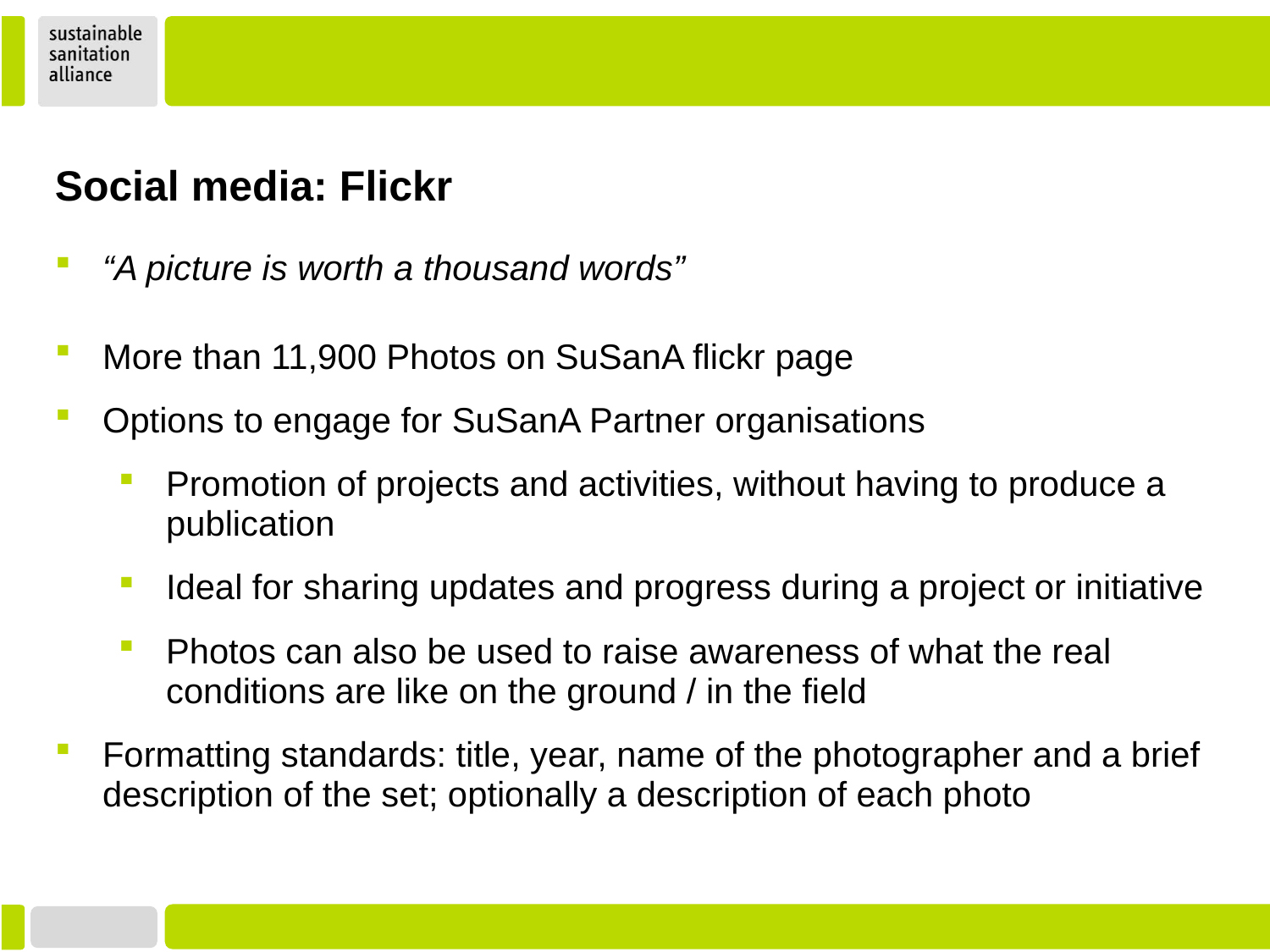

Social media: Flickr
“A picture is worth a thousand words”
More than 11,900 Photos on SuSanA flickr page
Options to engage for SuSanA Partner organisations
Promotion of projects and activities, without having to produce a publication
Ideal for sharing updates and progress during a project or initiative
Photos can also be used to raise awareness of what the real conditions are like on the ground / in the field
Formatting standards: title, year, name of the photographer and a brief description of the set; optionally a description of each photo